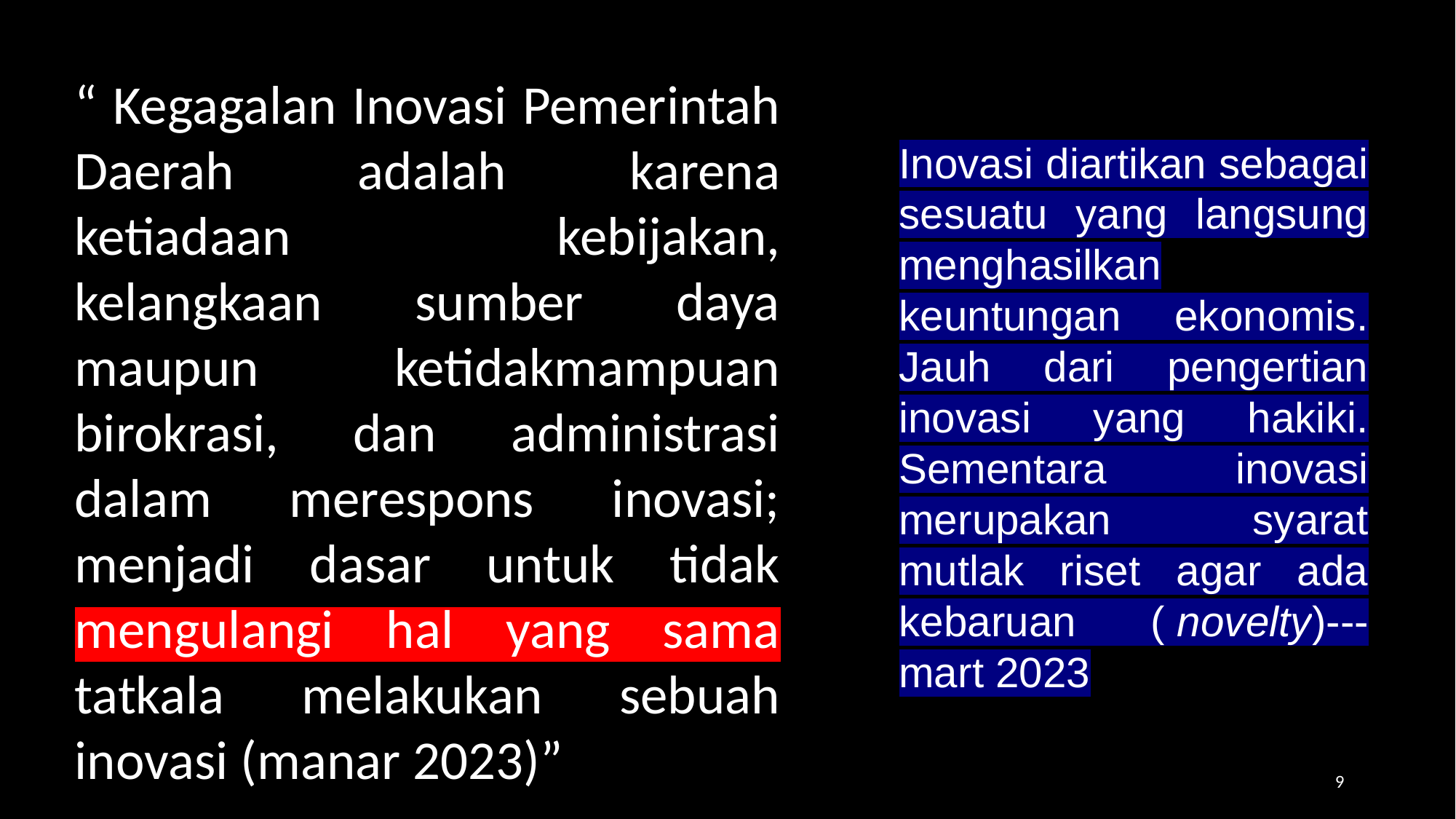

“ Kegagalan Inovasi Pemerintah Daerah adalah karena ketiadaan kebijakan, kelangkaan sumber daya maupun ketidakmampuan birokrasi, dan administrasi dalam merespons inovasi; menjadi dasar untuk tidak mengulangi hal yang sama tatkala melakukan sebuah inovasi (manar 2023)”
Inovasi diartikan sebagai sesuatu yang langsung menghasilkan keuntungan ekonomis. Jauh dari pengertian inovasi yang hakiki. Sementara inovasi merupakan syarat mutlak riset agar ada kebaruan ( novelty)---mart 2023
9